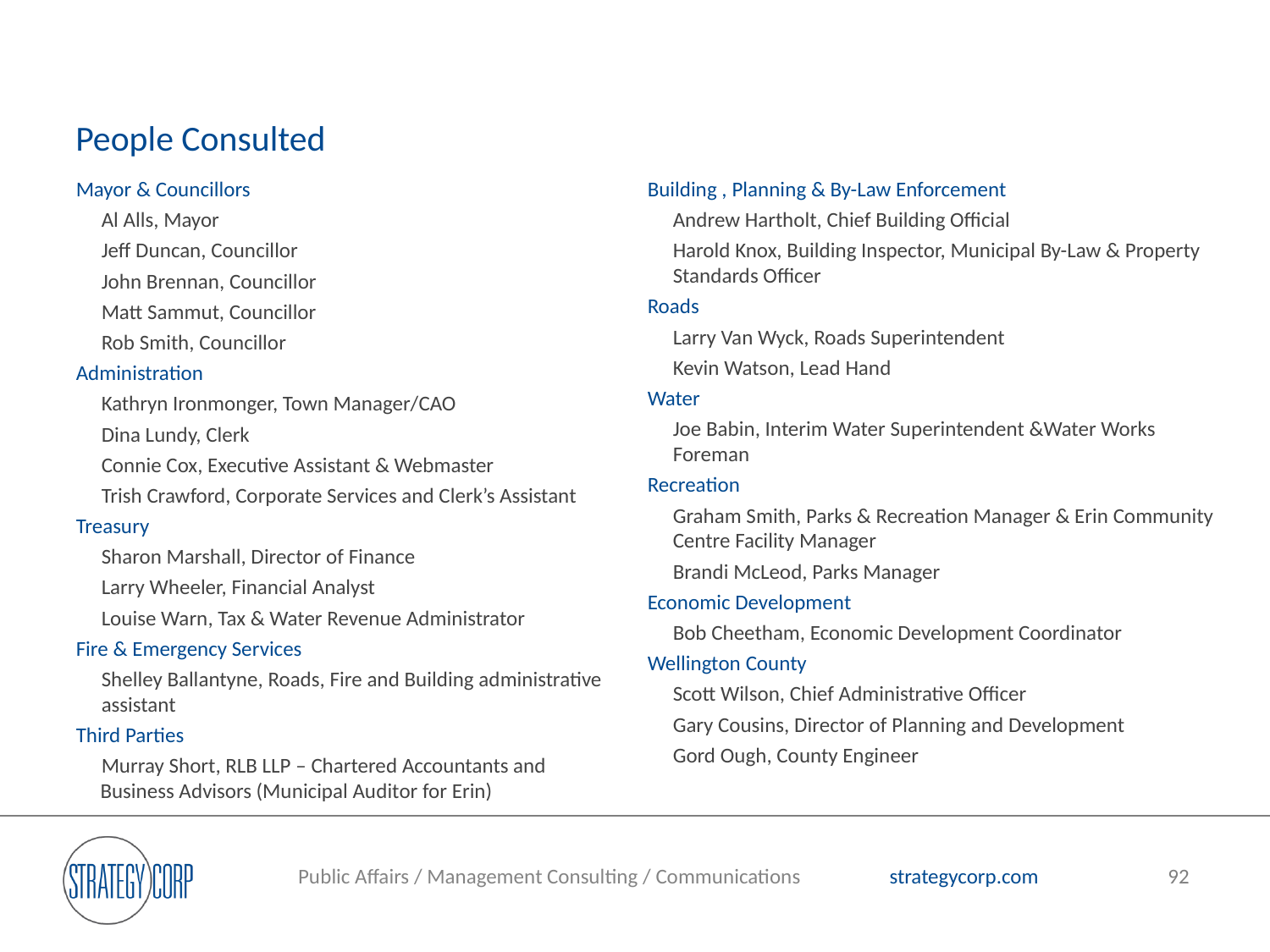

# People Consulted
Mayor & Councillors
Al Alls, Mayor
Jeff Duncan, Councillor
John Brennan, Councillor
Matt Sammut, Councillor
Rob Smith, Councillor
Administration
Kathryn Ironmonger, Town Manager/CAO
Dina Lundy, Clerk
Connie Cox, Executive Assistant & Webmaster
Trish Crawford, Corporate Services and Clerk’s Assistant
Treasury
Sharon Marshall, Director of Finance
Larry Wheeler, Financial Analyst
Louise Warn, Tax & Water Revenue Administrator
Fire & Emergency Services
Shelley Ballantyne, Roads, Fire and Building administrative assistant
Third Parties
Murray Short, RLB LLP – Chartered Accountants and Business Advisors (Municipal Auditor for Erin)

Building , Planning & By-Law Enforcement
Andrew Hartholt, Chief Building Official
Harold Knox, Building Inspector, Municipal By-Law & Property Standards Officer
Roads
Larry Van Wyck, Roads Superintendent
Kevin Watson, Lead Hand
Water
Joe Babin, Interim Water Superintendent &Water Works Foreman
Recreation
Graham Smith, Parks & Recreation Manager & Erin Community Centre Facility Manager
Brandi McLeod, Parks Manager
Economic Development
Bob Cheetham, Economic Development Coordinator
Wellington County
Scott Wilson, Chief Administrative Officer
Gary Cousins, Director of Planning and Development
Gord Ough, County Engineer